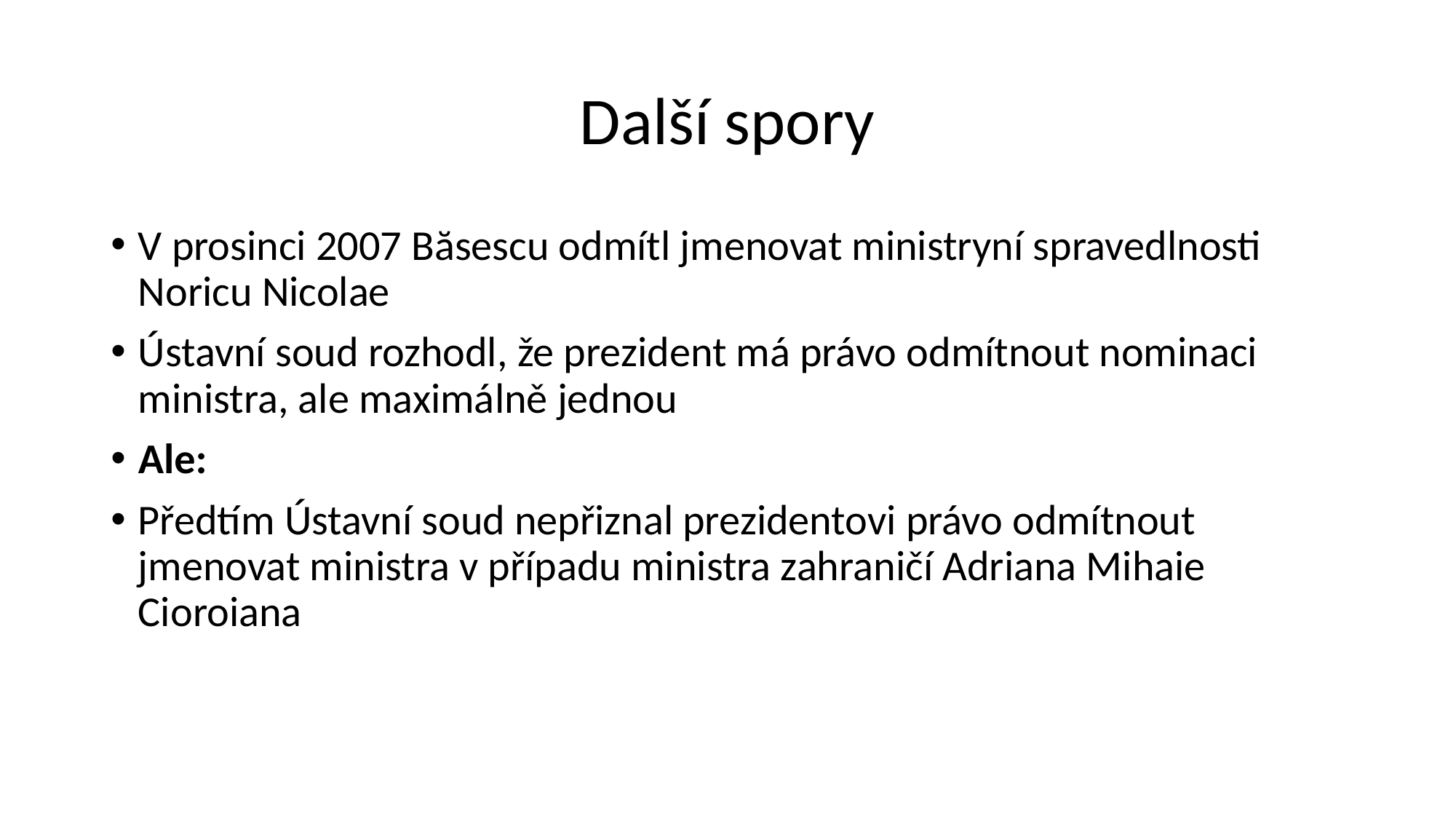

# Další spory
V prosinci 2007 Băsescu odmítl jmenovat ministryní spravedlnosti Noricu Nicolae
Ústavní soud rozhodl, že prezident má právo odmítnout nominaci ministra, ale maximálně jednou
Ale:
Předtím Ústavní soud nepřiznal prezidentovi právo odmítnout jmenovat ministra v případu ministra zahraničí Adriana Mihaie Cioroiana